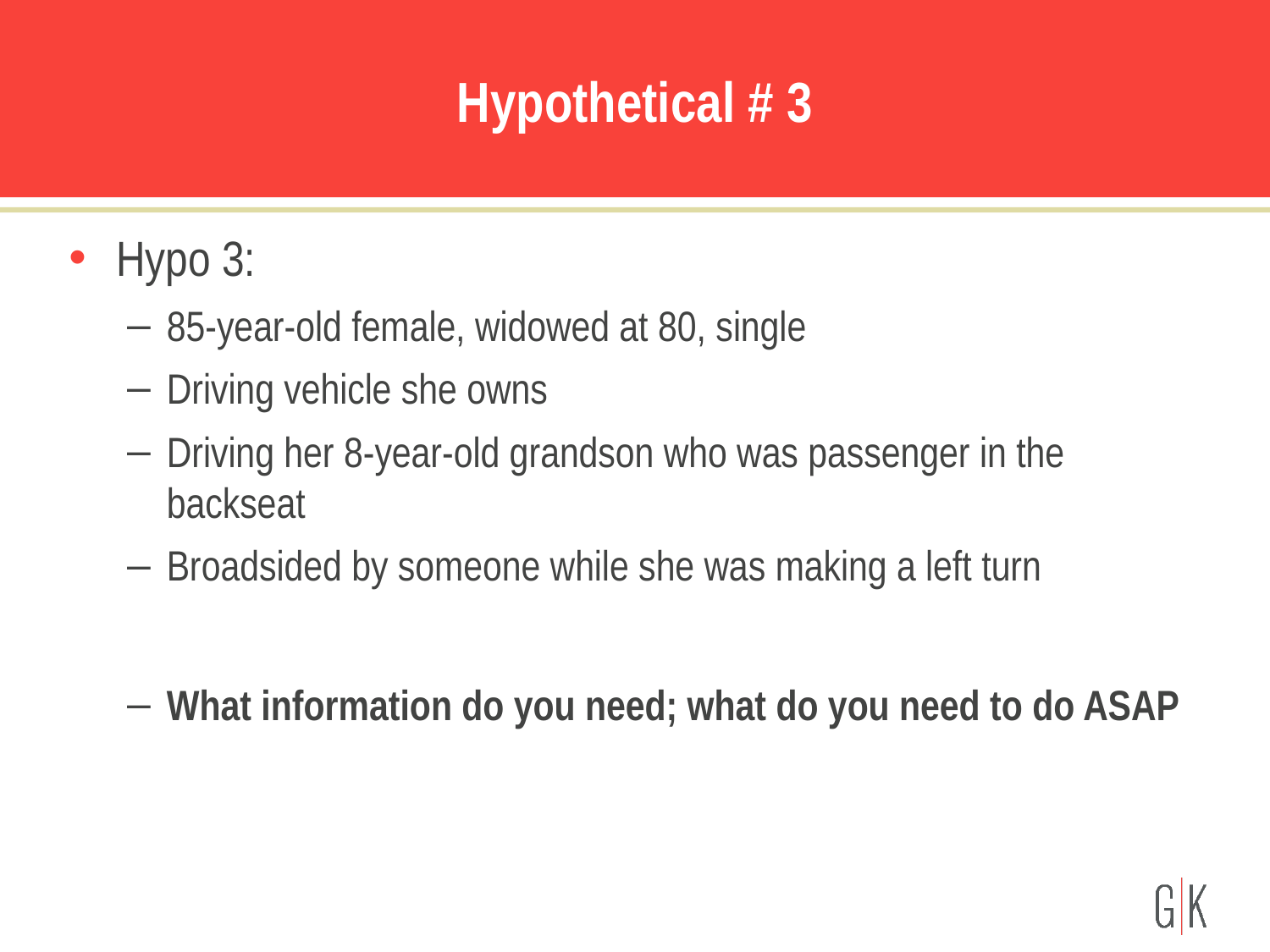

# Hypothetical # 3
Hypo 3:
85-year-old female, widowed at 80, single
Driving vehicle she owns
Driving her 8-year-old grandson who was passenger in the backseat
Broadsided by someone while she was making a left turn

What information do you need; what do you need to do ASAP